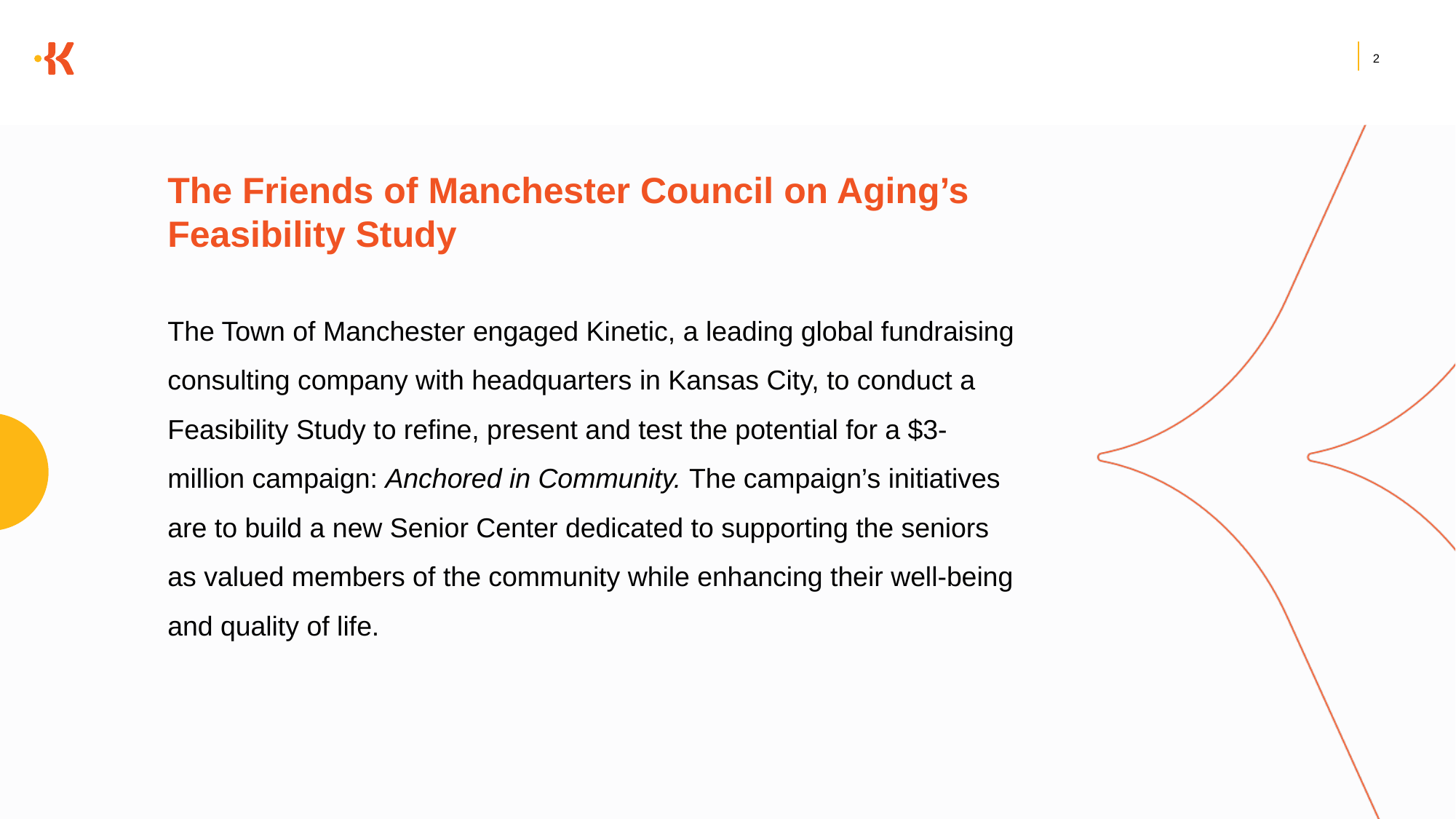

2
# The Friends of Manchester Council on Aging’s Feasibility Study
The Town of Manchester engaged Kinetic, a leading global fundraising consulting company with headquarters in Kansas City, to conduct a Feasibility Study to refine, present and test the potential for a $3-million campaign: Anchored in Community. The campaign’s initiatives are to build a new Senior Center dedicated to supporting the seniors as valued members of the community while enhancing their well-being and quality of life.